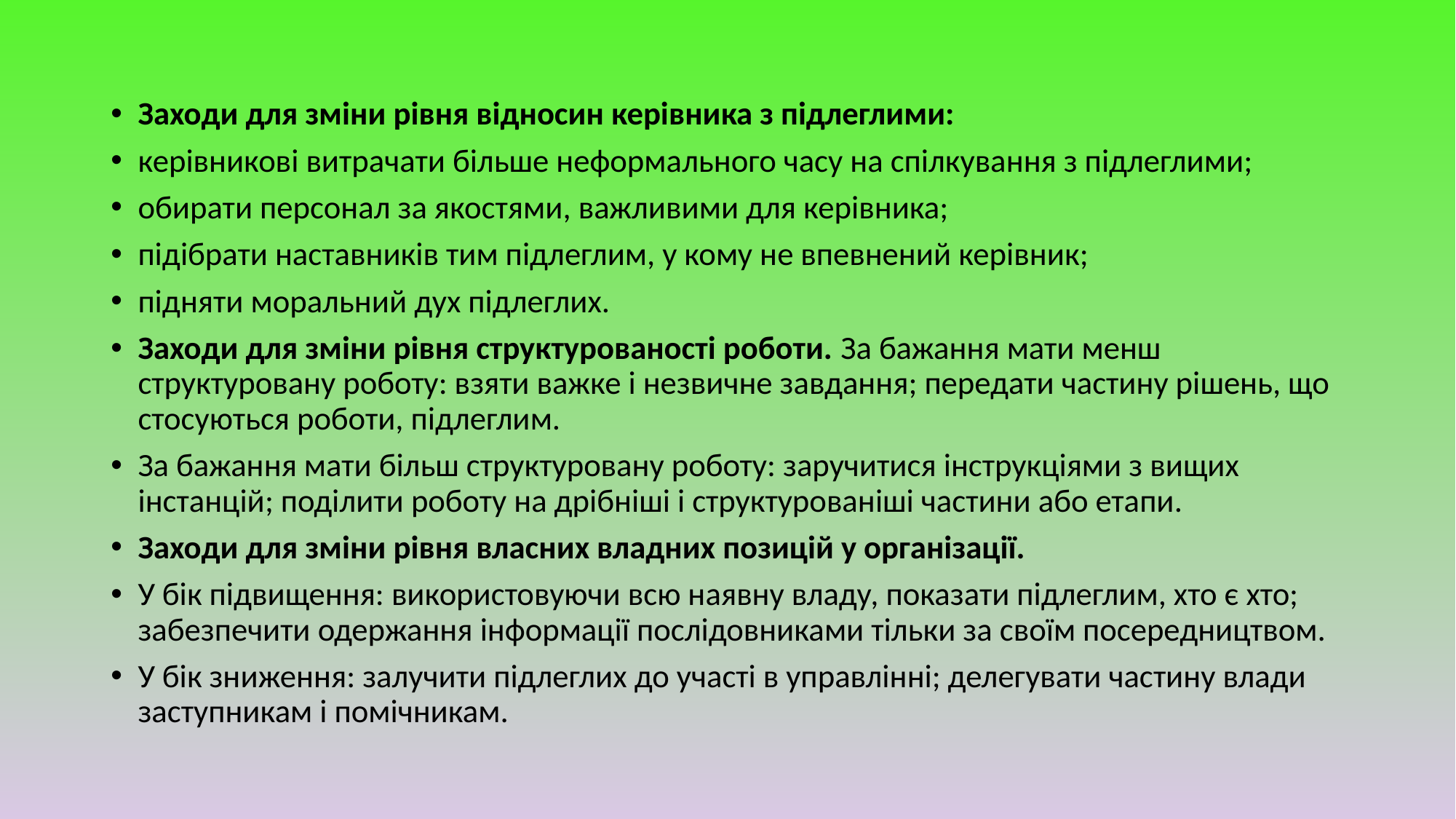

Заходи для зміни рівня відносин керівника з підлеглими:
керівникові витрачати більше неформального часу на спілкування з підлеглими;
обирати персонал за якостями, важливими для керівника;
підібрати наставників тим підлеглим, у кому не впевнений керівник;
підняти моральний дух підлеглих.
Заходи для зміни рівня структурованості роботи. За бажання мати менш структуровану роботу: взяти важке і незвичне завдання; передати частину рішень, що стосуються роботи, підлеглим.
За бажання мати більш структуровану роботу: заручитися інструкціями з вищих інстанцій; поділити роботу на дрібніші і структурованіші частини або етапи.
Заходи для зміни рівня власних владних позицій у організації.
У бік підвищення: використовуючи всю наявну владу, показати підлеглим, хто є хто; забезпечити одержання інформації послідовниками тільки за своїм посередництвом.
У бік зниження: залучити підлеглих до участі в управлінні; делегувати частину влади заступникам і помічникам.